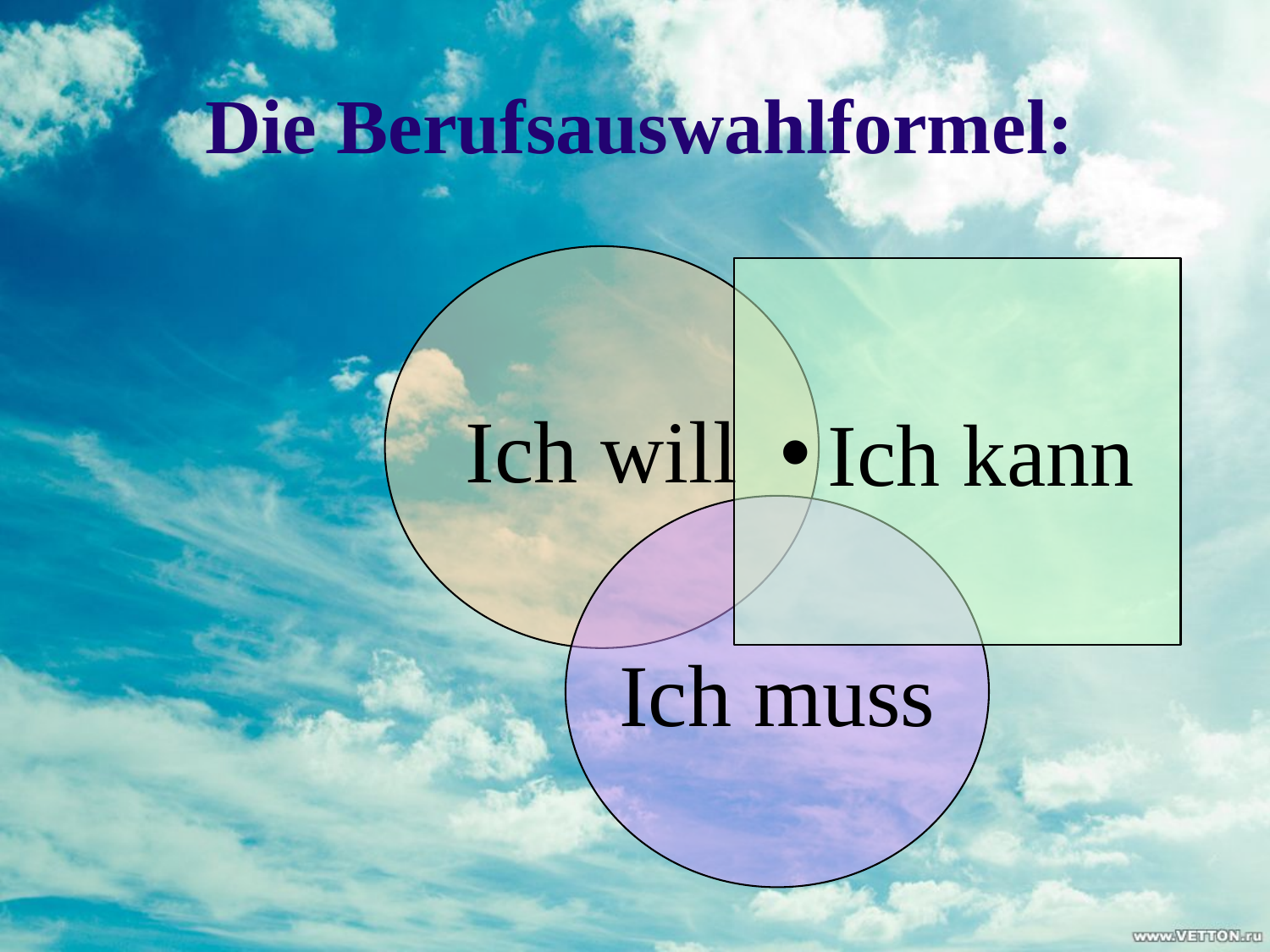

Die Berufsauswahlformel:
Ich will
Ich kann
Ich muss